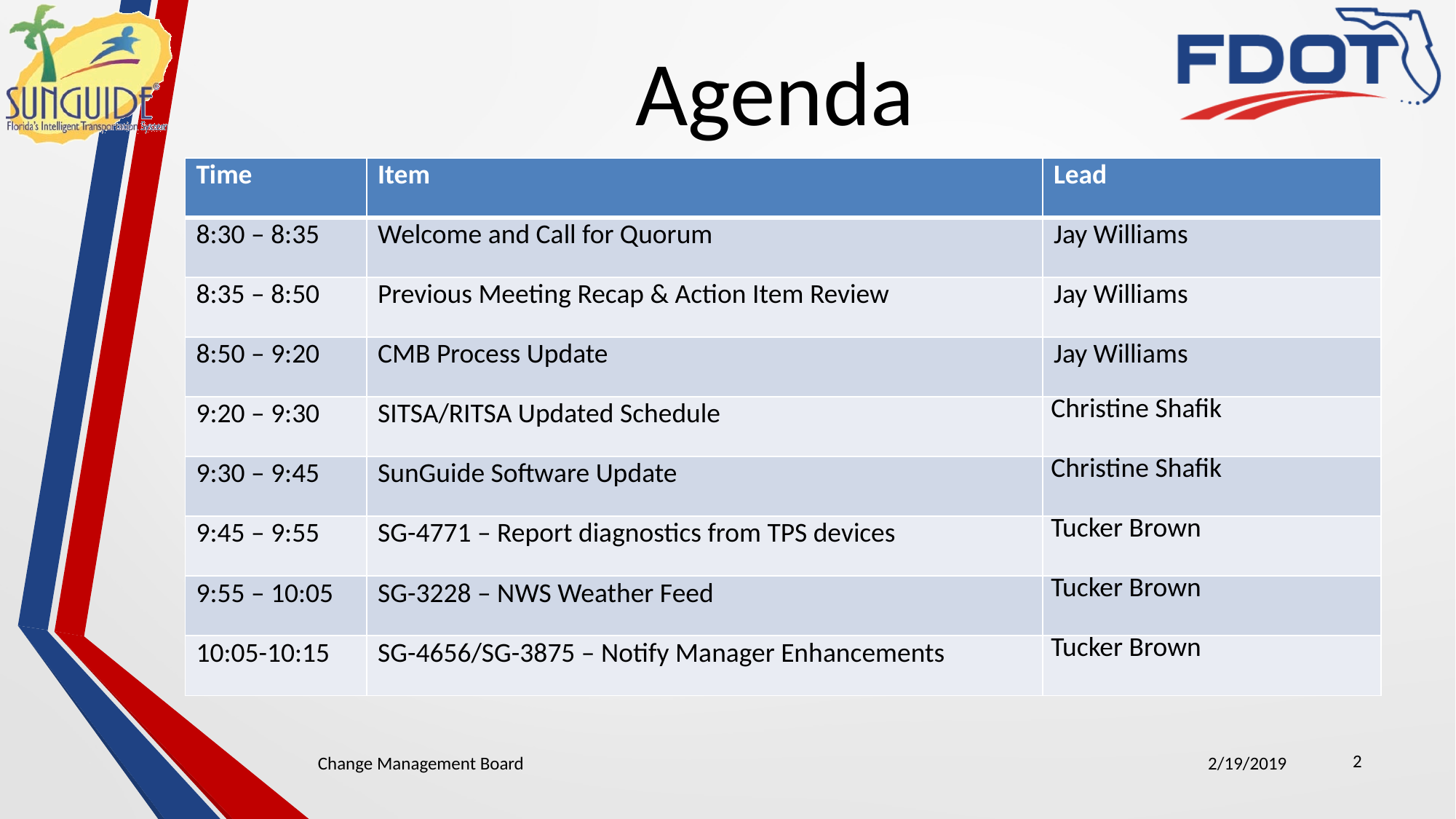

# Agenda
| Time | Item | Lead |
| --- | --- | --- |
| 8:30 – 8:35 | Welcome and Call for Quorum | Jay Williams |
| 8:35 – 8:50 | Previous Meeting Recap & Action Item Review | Jay Williams |
| 8:50 – 9:20 | CMB Process Update | Jay Williams |
| 9:20 – 9:30 | SITSA/RITSA Updated Schedule | Christine Shafik |
| 9:30 – 9:45 | SunGuide Software Update | Christine Shafik |
| 9:45 – 9:55 | SG-4771 – Report diagnostics from TPS devices | Tucker Brown |
| 9:55 – 10:05 | SG-3228 – NWS Weather Feed | Tucker Brown |
| 10:05-10:15 | SG-4656/SG-3875 – Notify Manager Enhancements | Tucker Brown |
2
Change Management Board
2/19/2019